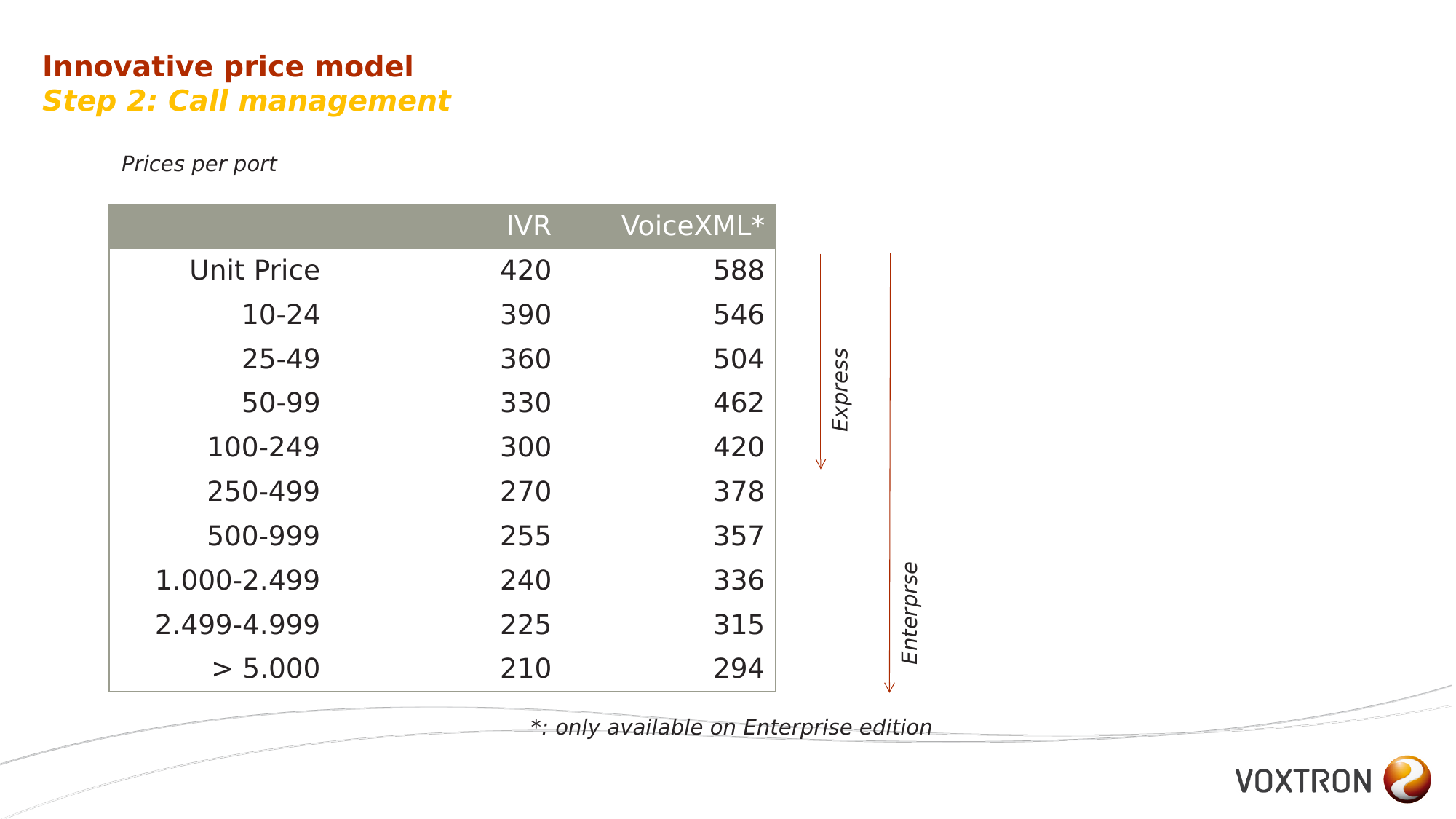

# Innovative price model Step 2: Call management

Prices per port
|  | IVR | VoiceXML\* |
| --- | --- | --- |
| Unit Price | 420 | 588 |
| 10-24 | 390 | 546 |
| 25-49 | 360 | 504 |
| 50-99 | 330 | 462 |
| 100-249 | 300 | 420 |
| 250-499 | 270 | 378 |
| 500-999 | 255 | 357 |
| 1.000-2.499 | 240 | 336 |
| 2.499-4.999 | 225 | 315 |
| > 5.000 | 210 | 294 |
Express
Enterprse
*: only available on Enterprise edition